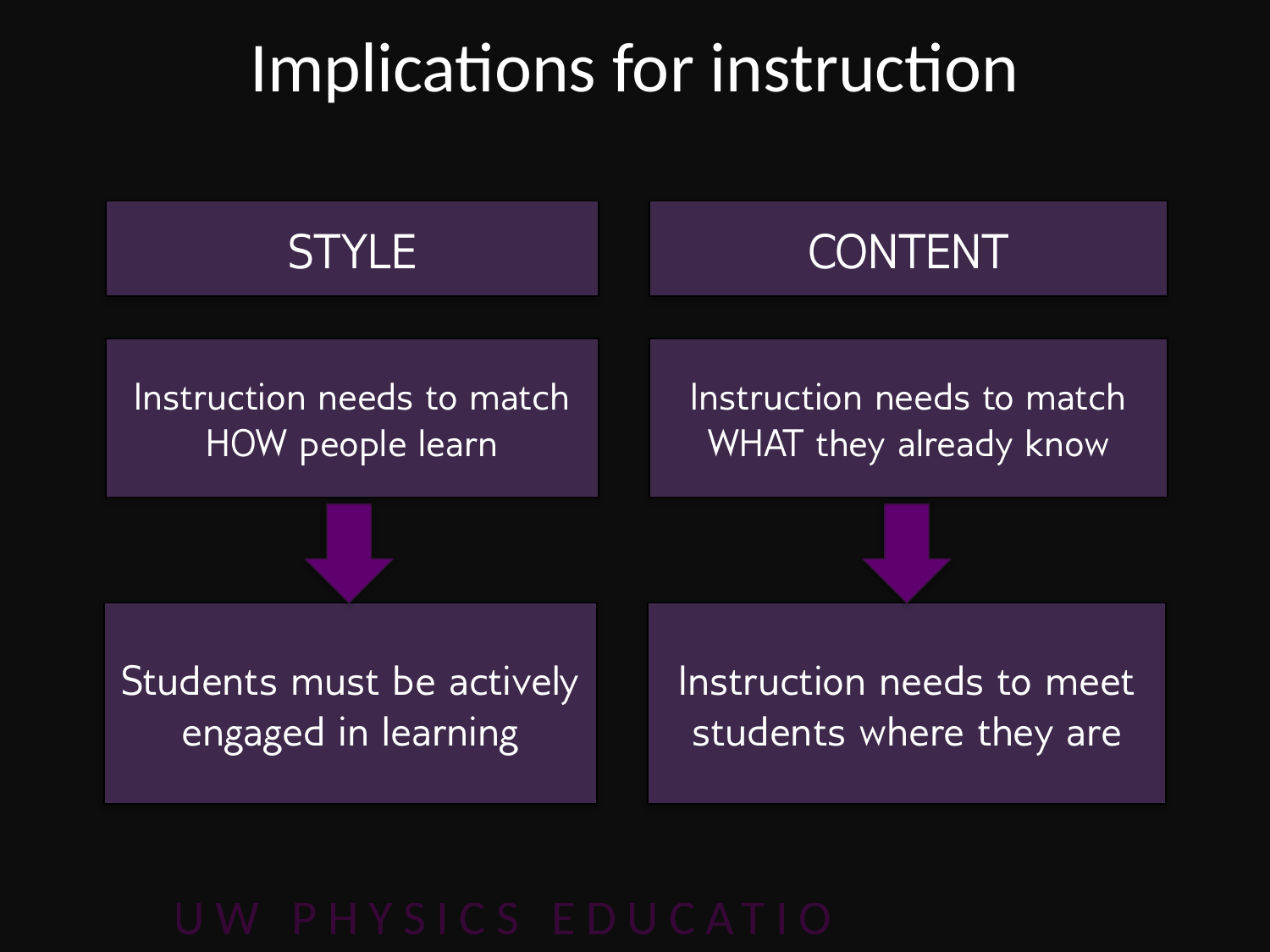

# Implications for instruction
CONTENT
STYLE
Instruction needs to match WHAT they already know
Instruction needs to match HOW people learn

Instruction needs to meet students where they are
Students must be actively engaged in learning